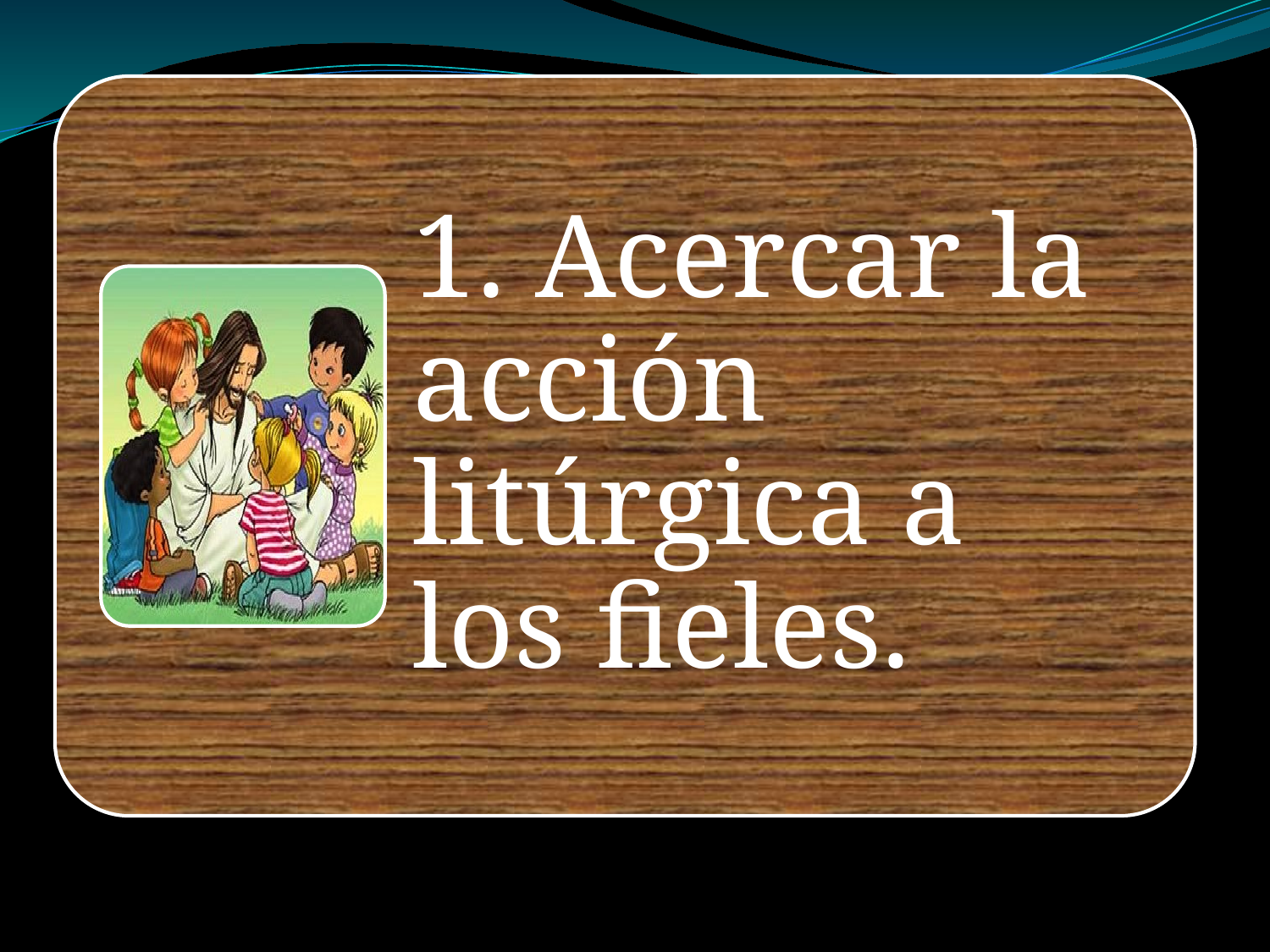

1. Acercar la acción litúrgica a los fieles.